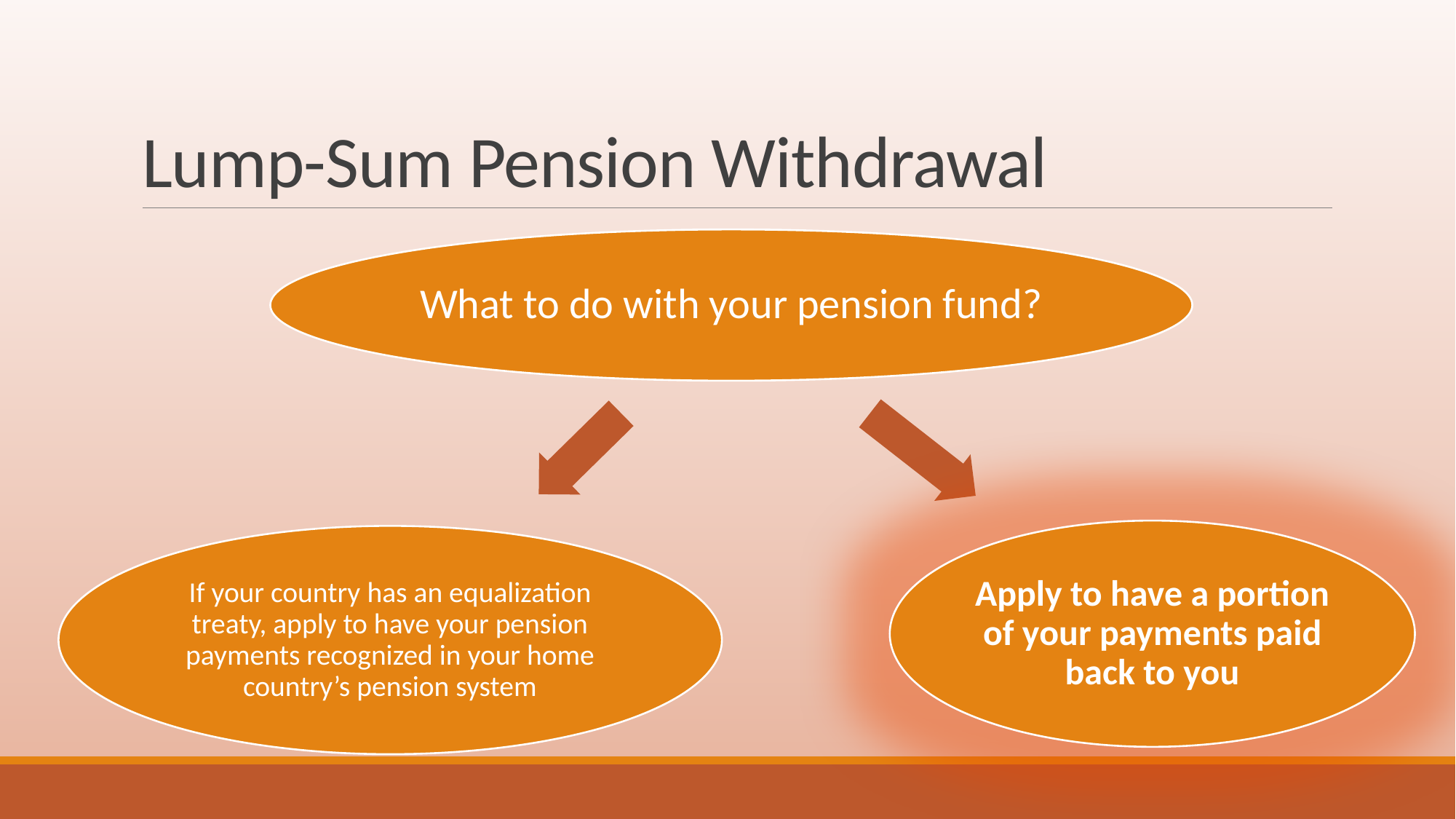

# Lump-Sum Pension Withdrawal
What to do with your pension fund?

Apply to have a portion of your payments paid back to you

If your country has an equalization treaty, apply to have your pension payments recognized in your home country’s pension system